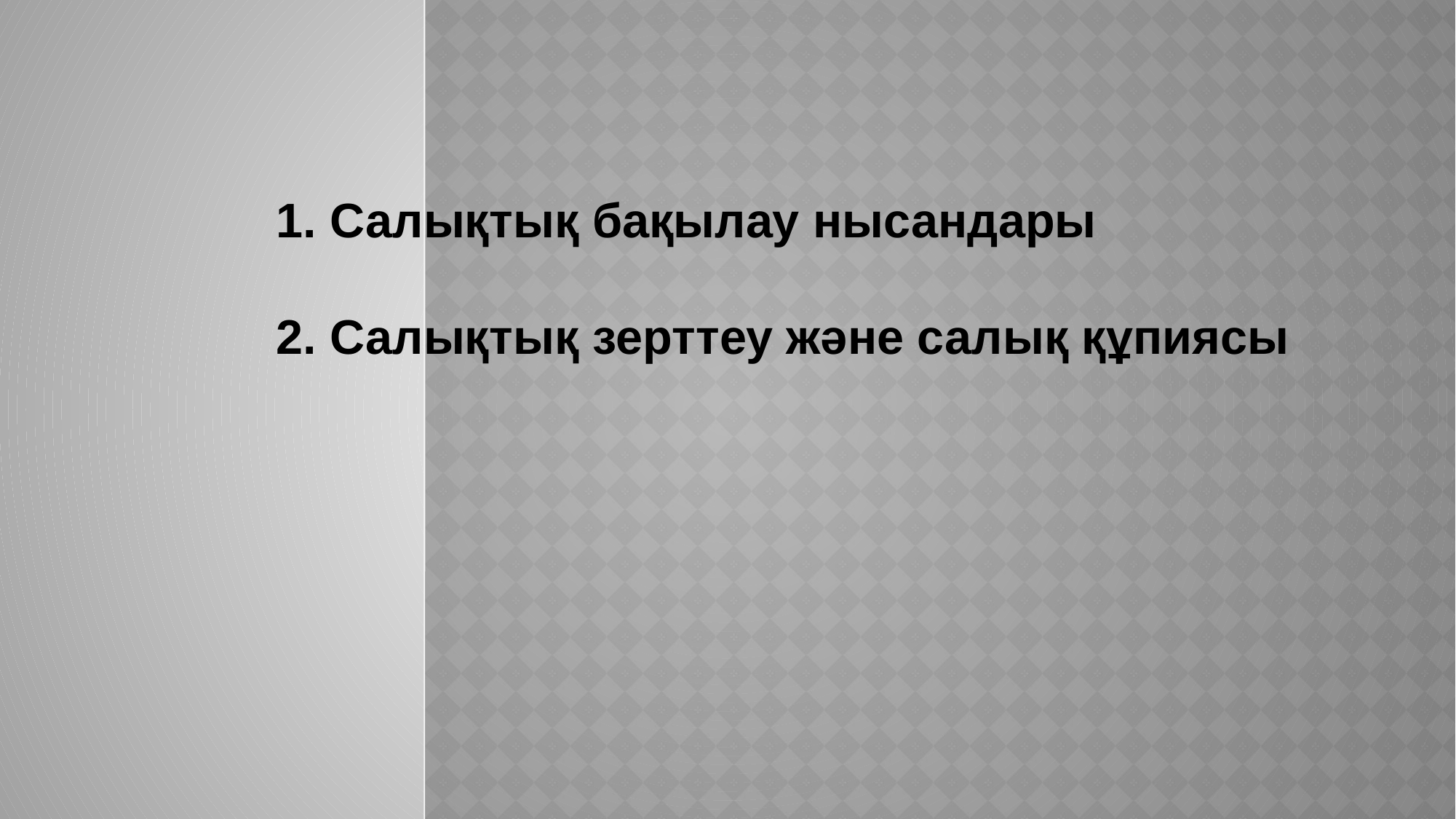

1. Салықтық бақылау нысандары

2. Салықтық зерттеу және салық құпиясы